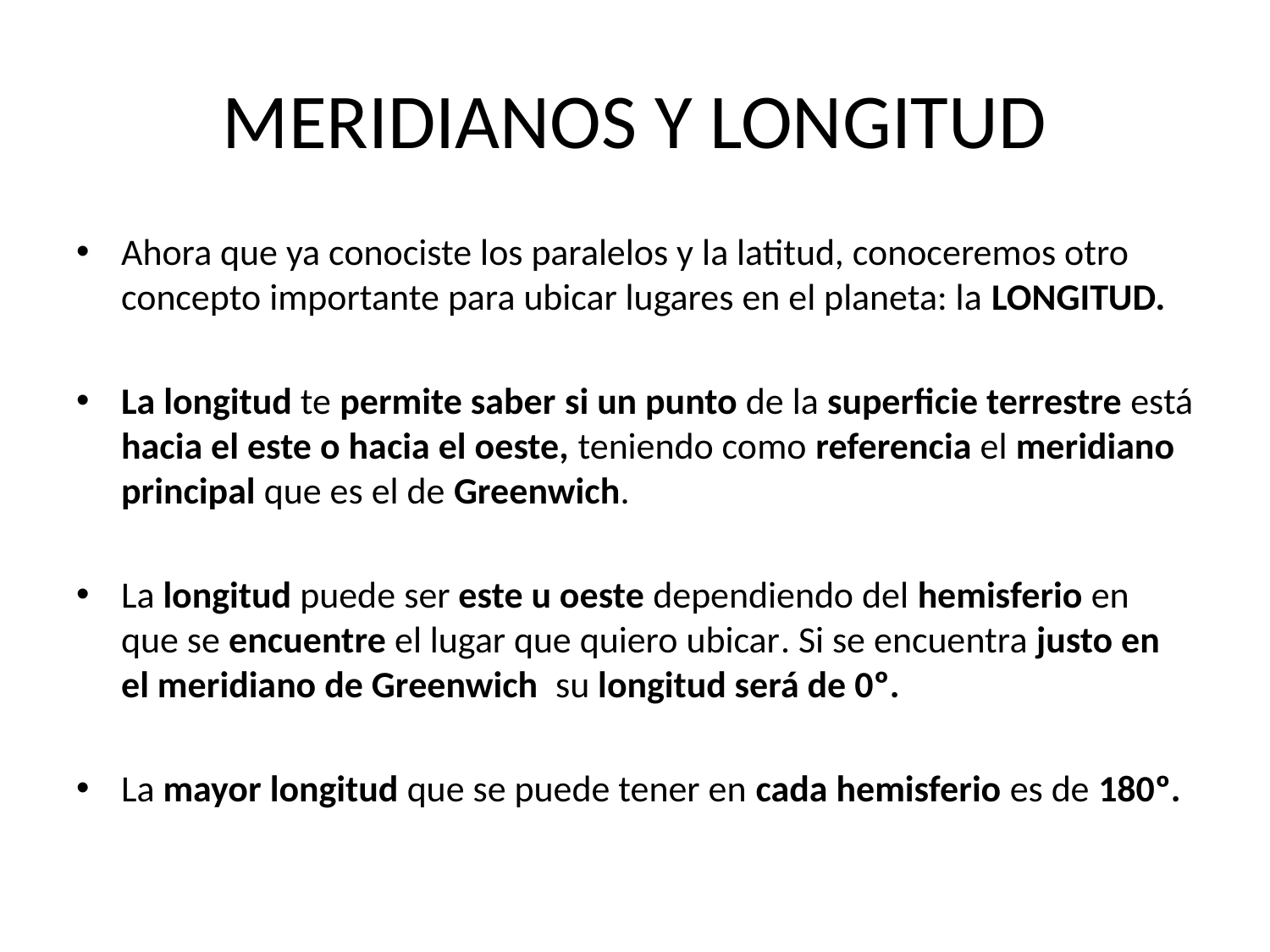

# MERIDIANOS Y LONGITUD
Ahora que ya conociste los paralelos y la latitud, conoceremos otro concepto importante para ubicar lugares en el planeta: la LONGITUD.

La longitud te permite saber si un punto de la superficie terrestre está hacia el este o hacia el oeste, teniendo como referencia el meridiano principal que es el de Greenwich.

La longitud puede ser este u oeste dependiendo del hemisferio en que se encuentre el lugar que quiero ubicar. Si se encuentra justo en el meridiano de Greenwich  su longitud será de 0º.

La mayor longitud que se puede tener en cada hemisferio es de 180º.